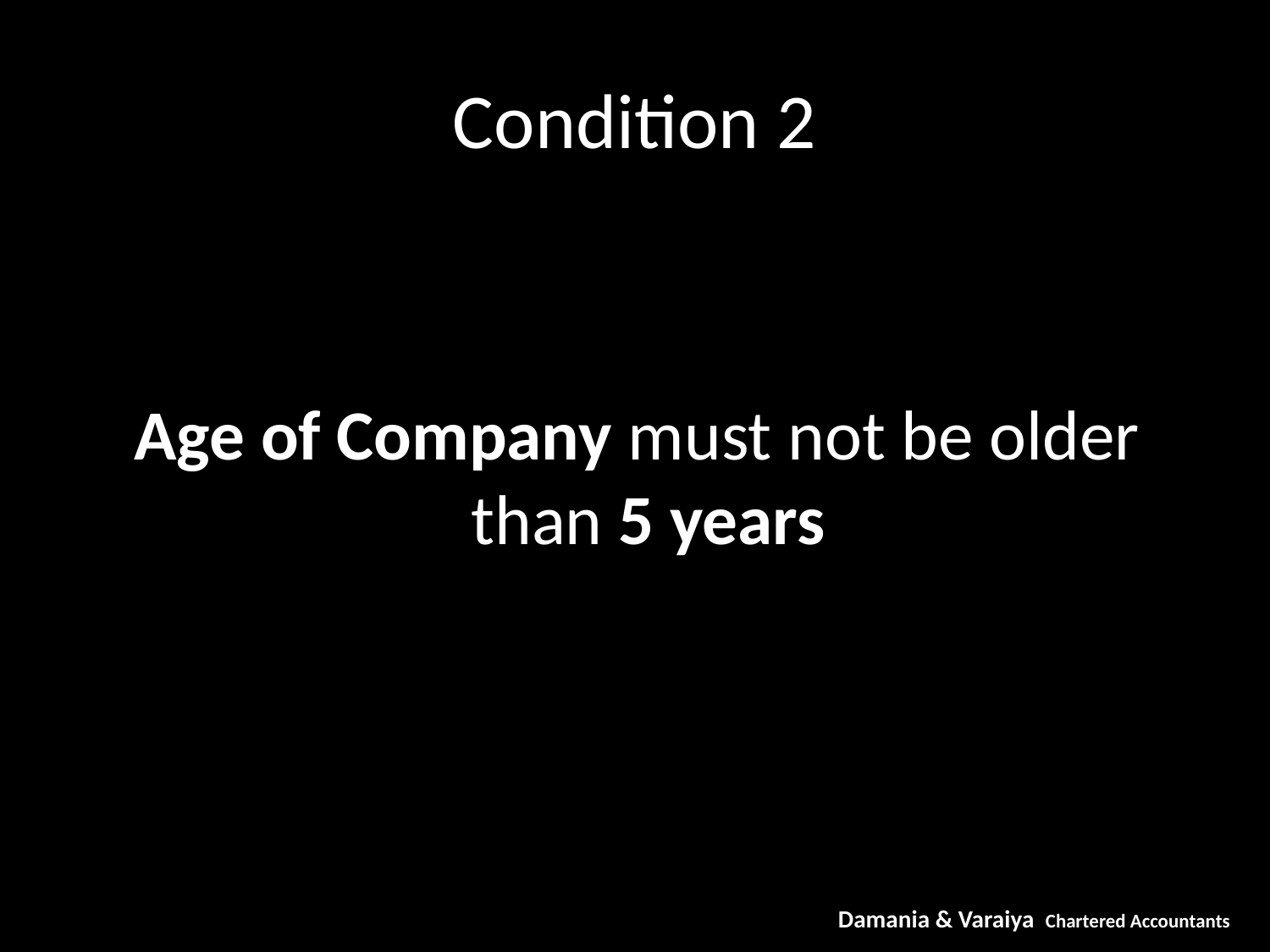

# Condition 2

  Age of Company must not be older than 5 years

Damania & Varaiya  Chartered Accountants